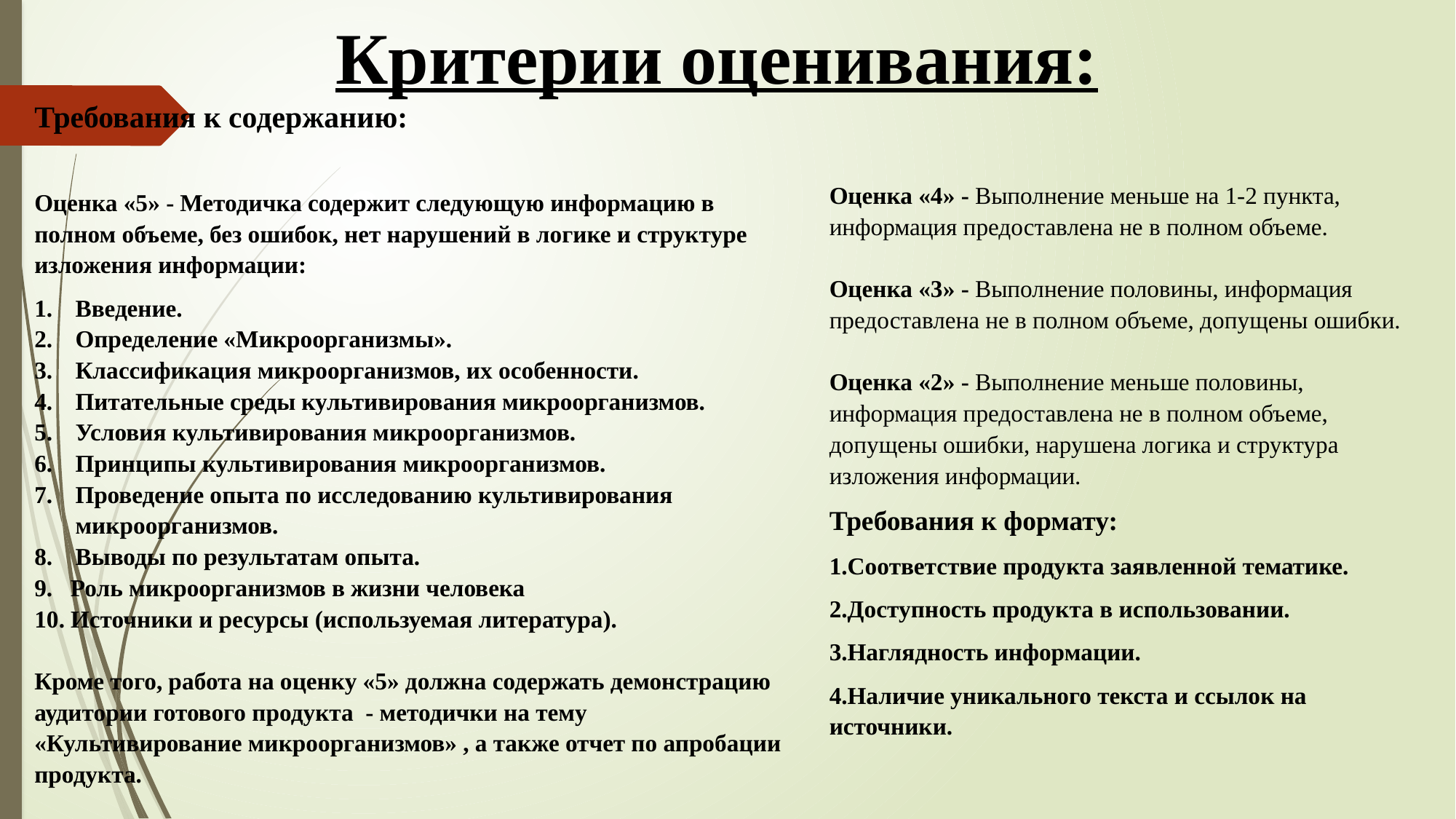

Критерии оценивания:
Требования к содержанию:

Оценка «5» - Методичка содержит следующую информацию в полном объеме, без ошибок, нет нарушений в логике и структуре изложения информации:
Введение.
Определение «Микроорганизмы».
Классификация микроорганизмов, их особенности.
Питательные среды культивирования микроорганизмов.
Условия культивирования микроорганизмов.
Принципы культивирования микроорганизмов.
Проведение опыта по исследованию культивирования микроорганизмов.
Выводы по результатам опыта.
9.   Роль микроорганизмов в жизни человека
10. Источники и ресурсы (используемая литература).

Кроме того, работа на оценку «5» должна содержать демонстрацию аудитории готового продукта  - методички на тему «Культивирование микроорганизмов» , а также отчет по апробации продукта.

Оценка «4» - Выполнение меньше на 1-2 пункта, информация предоставлена не в полном объеме.

Оценка «3» - Выполнение половины, информация предоставлена не в полном объеме, допущены ошибки.

Оценка «2» - Выполнение меньше половины, информация предоставлена не в полном объеме, допущены ошибки, нарушена логика и структура изложения информации.
Требования к формату:
1.Соответствие продукта заявленной тематике.
2.Доступность продукта в использовании.
3.Наглядность информации.
4.Наличие уникального текста и ссылок на источники.